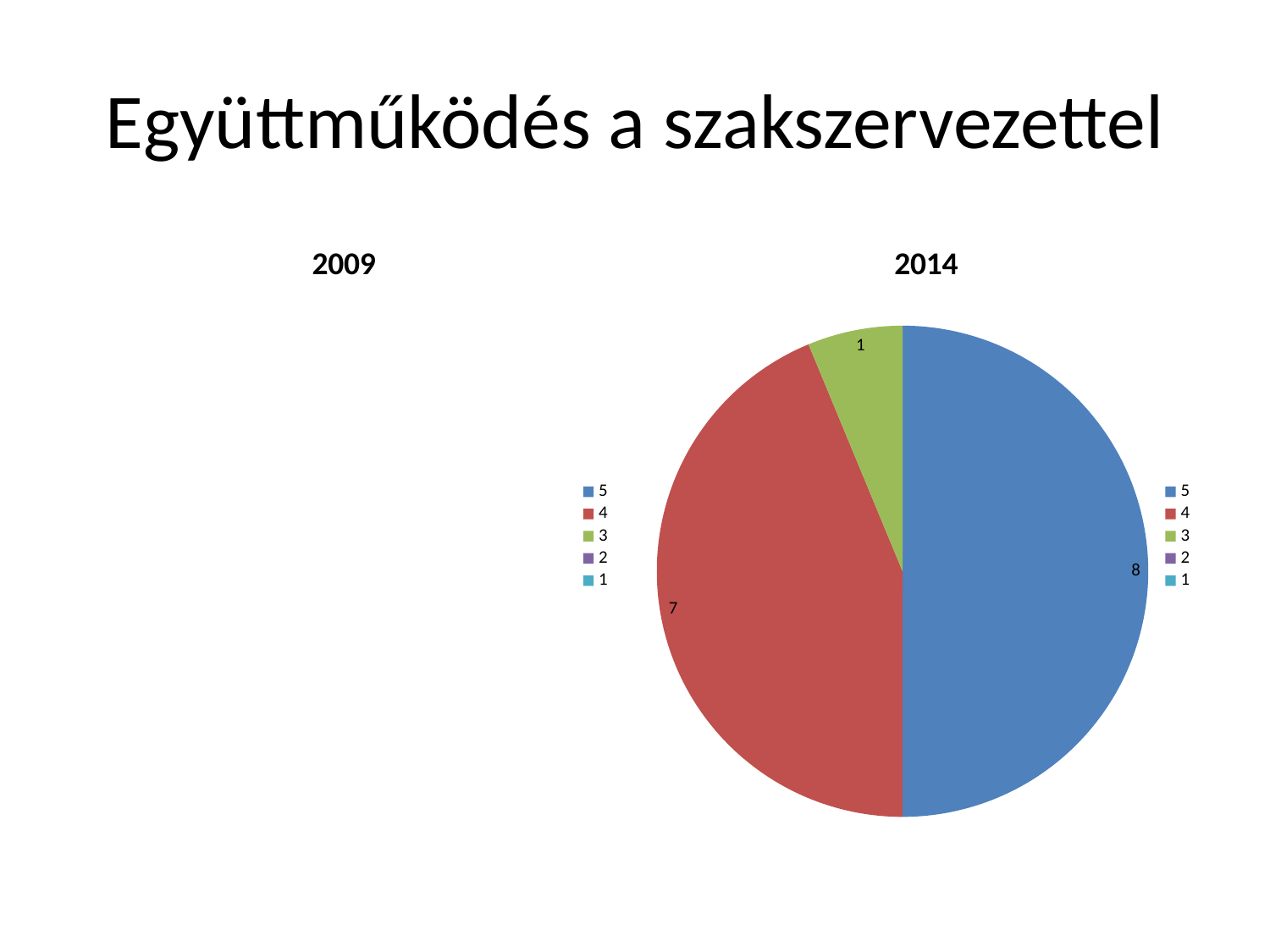

# Együttműködés a szakszervezettel

### Chart:

| Category | 2009 |  |
|---|---|---|
| 5 | 9.0 | 2014.0 |
| 4 | 11.0 | 8.0 |
| 3 | None | 7.0 |
| 2 | None | 1.0 |
| 1 | None | None |

### Chart:

| Category | 2014 |
|---|---|
| 5 | 8.0 |
| 4 | 7.0 |
| 3 | 1.0 |
| 2 | None |
| 1 | None |